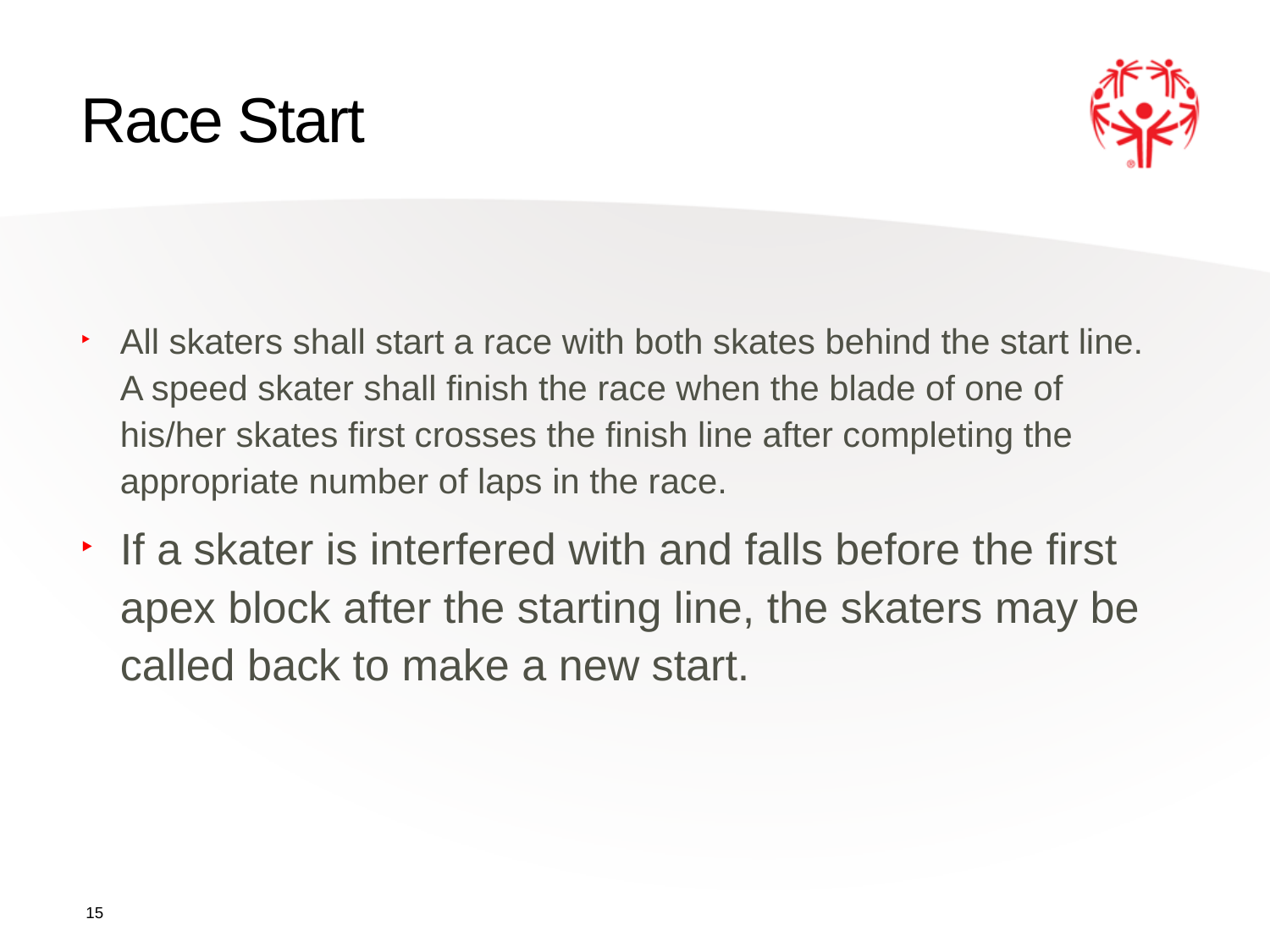

# Race Start

All skaters shall start a race with both skates behind the start line.  A speed skater shall finish the race when the blade of one of his/her skates first crosses the finish line after completing the appropriate number of laps in the race.
If a skater is interfered with and falls before the first apex block after the starting line, the skaters may be called back to make a new start.

15